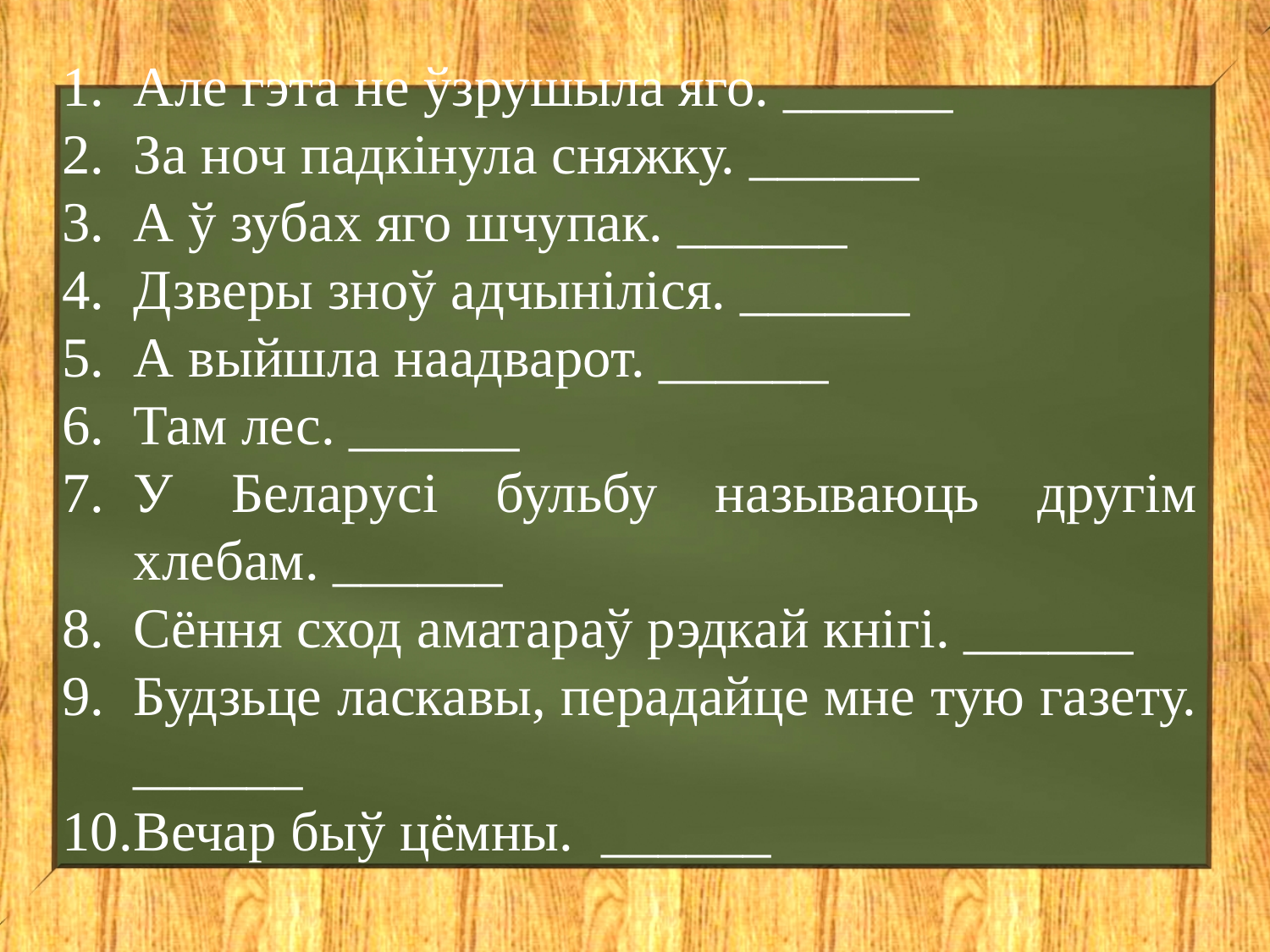

Але гэта не ўзрушыла яго. ______
За ноч падкінула сняжку. ______
А ў зубах яго шчупак. ______
Дзверы зноў адчыніліся. ______
А выйшла наадварот. ______
Там лес. ______
У Беларусі бульбу называюць другім хлебам. ______
Сёння сход аматараў рэдкай кнігі. ______
Будзьце ласкавы, перадайце мне тую газету. ______
Вечар быў цёмны.  ______